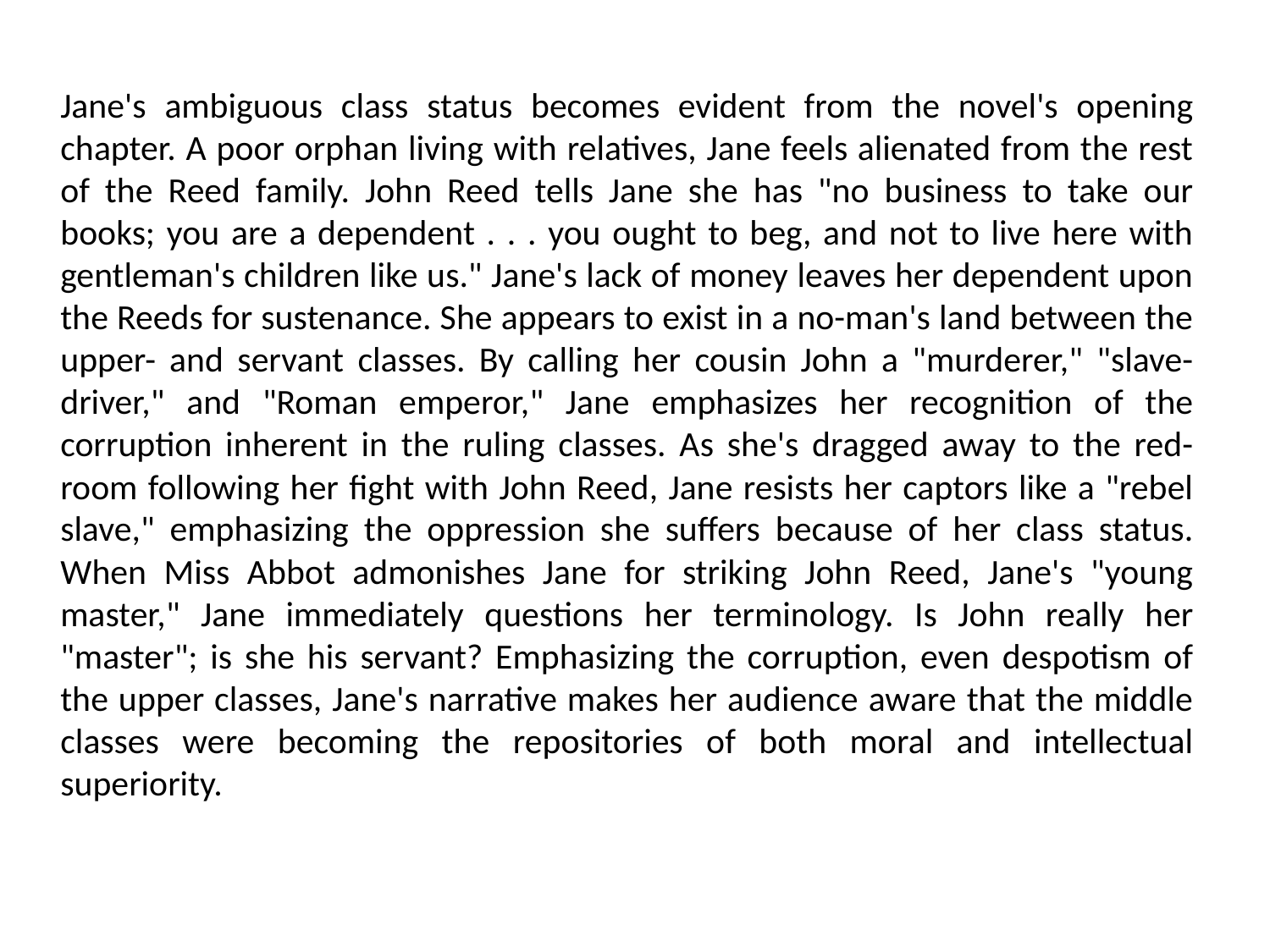

Jane's ambiguous class status becomes evident from the novel's opening chapter. A poor orphan living with relatives, Jane feels alienated from the rest of the Reed family. John Reed tells Jane she has "no business to take our books; you are a dependent . . . you ought to beg, and not to live here with gentleman's children like us." Jane's lack of money leaves her dependent upon the Reeds for sustenance. She appears to exist in a no-man's land between the upper- and servant classes. By calling her cousin John a "murderer," "slave-driver," and "Roman emperor," Jane emphasizes her recognition of the corruption inherent in the ruling classes. As she's dragged away to the red-room following her fight with John Reed, Jane resists her captors like a "rebel slave," emphasizing the oppression she suffers because of her class status. When Miss Abbot admonishes Jane for striking John Reed, Jane's "young master," Jane immediately questions her terminology. Is John really her "master"; is she his servant? Emphasizing the corruption, even despotism of the upper classes, Jane's narrative makes her audience aware that the middle classes were becoming the repositories of both moral and intellectual superiority.